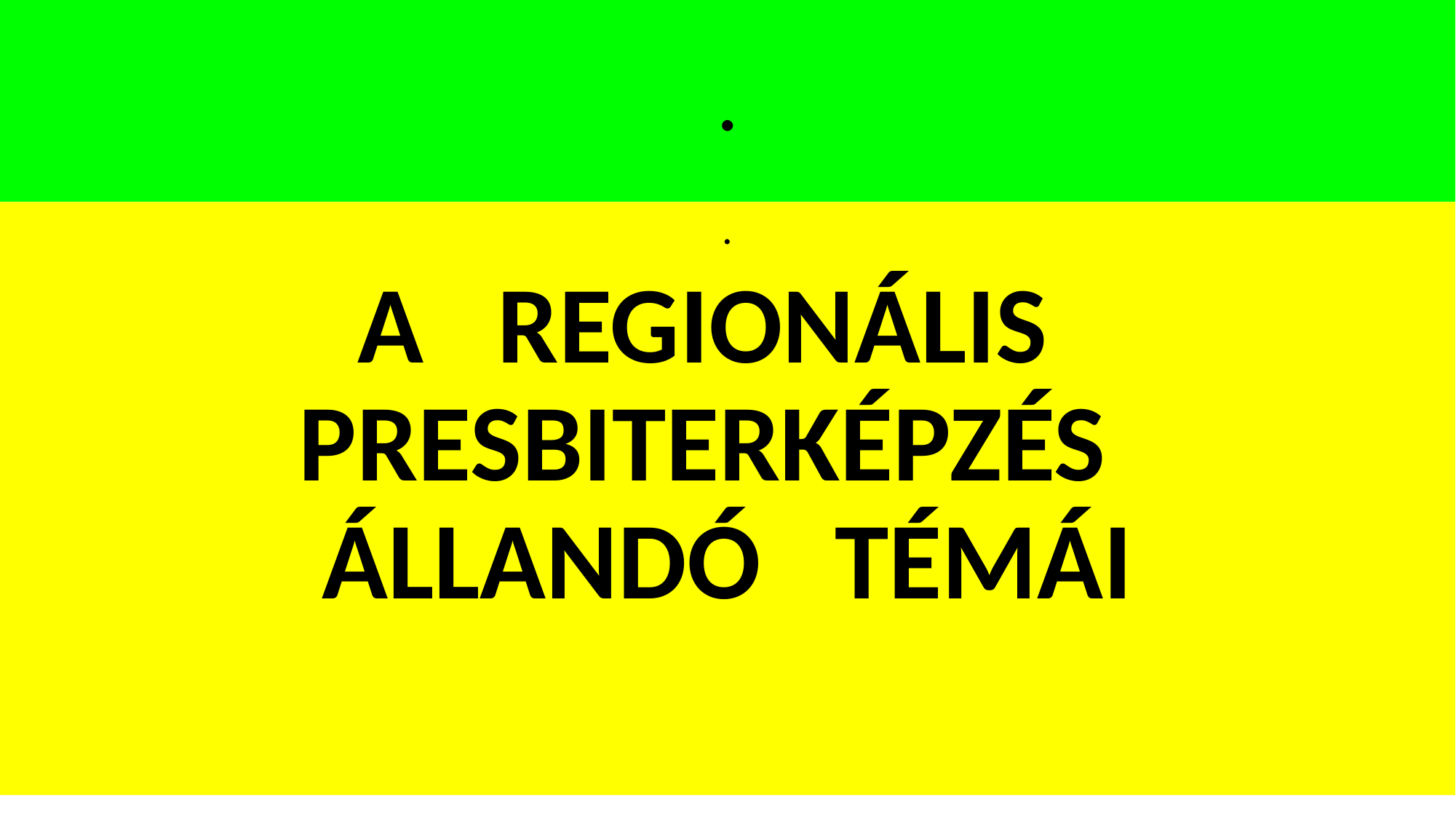

# .
.
A   REGIONÁLIS   PRESBITERKÉPZÉS
ÁLLANDÓ   TÉMÁI